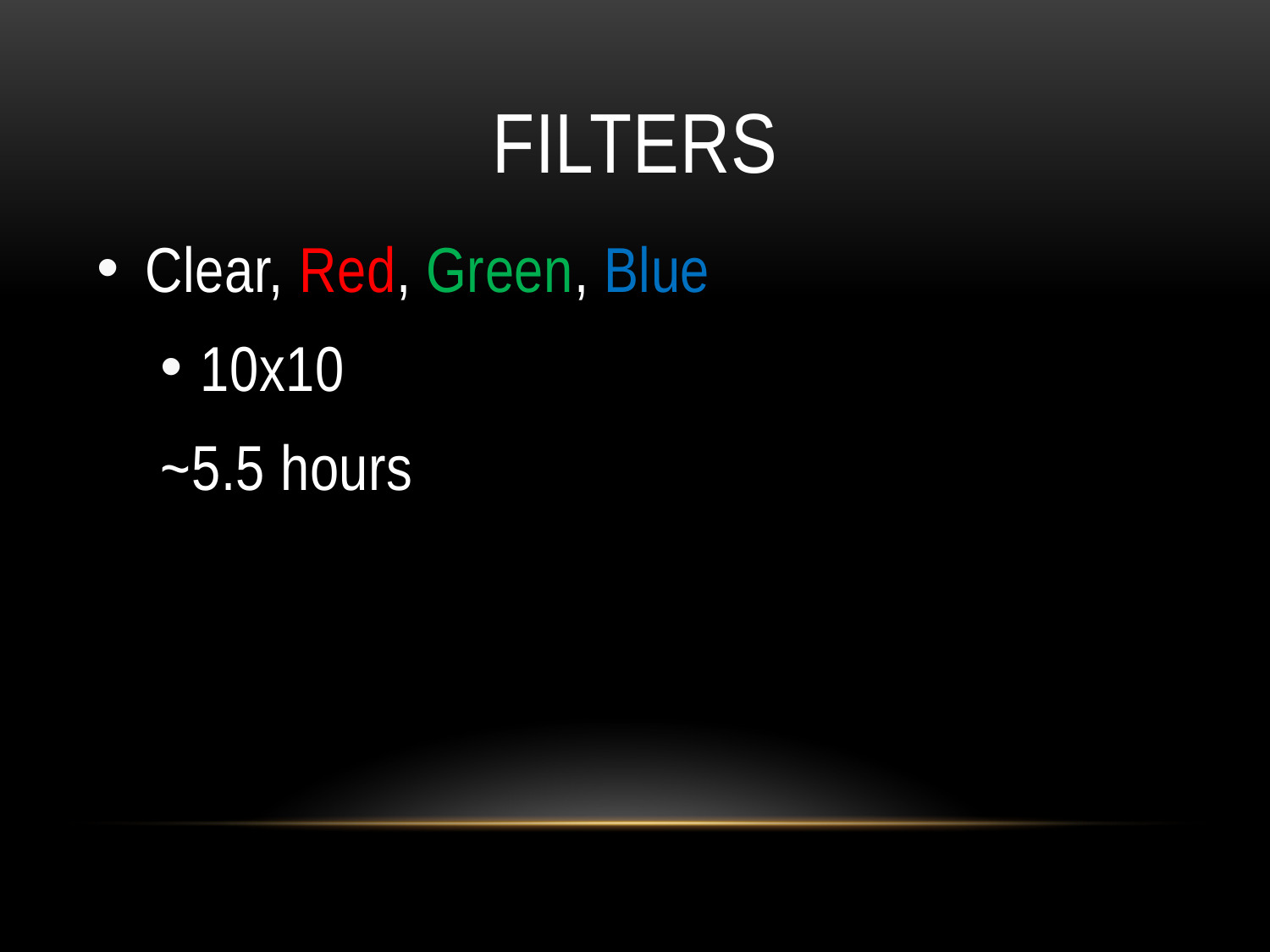

# Filters
Clear, Red, Green, Blue
10x10
~5.5 hours